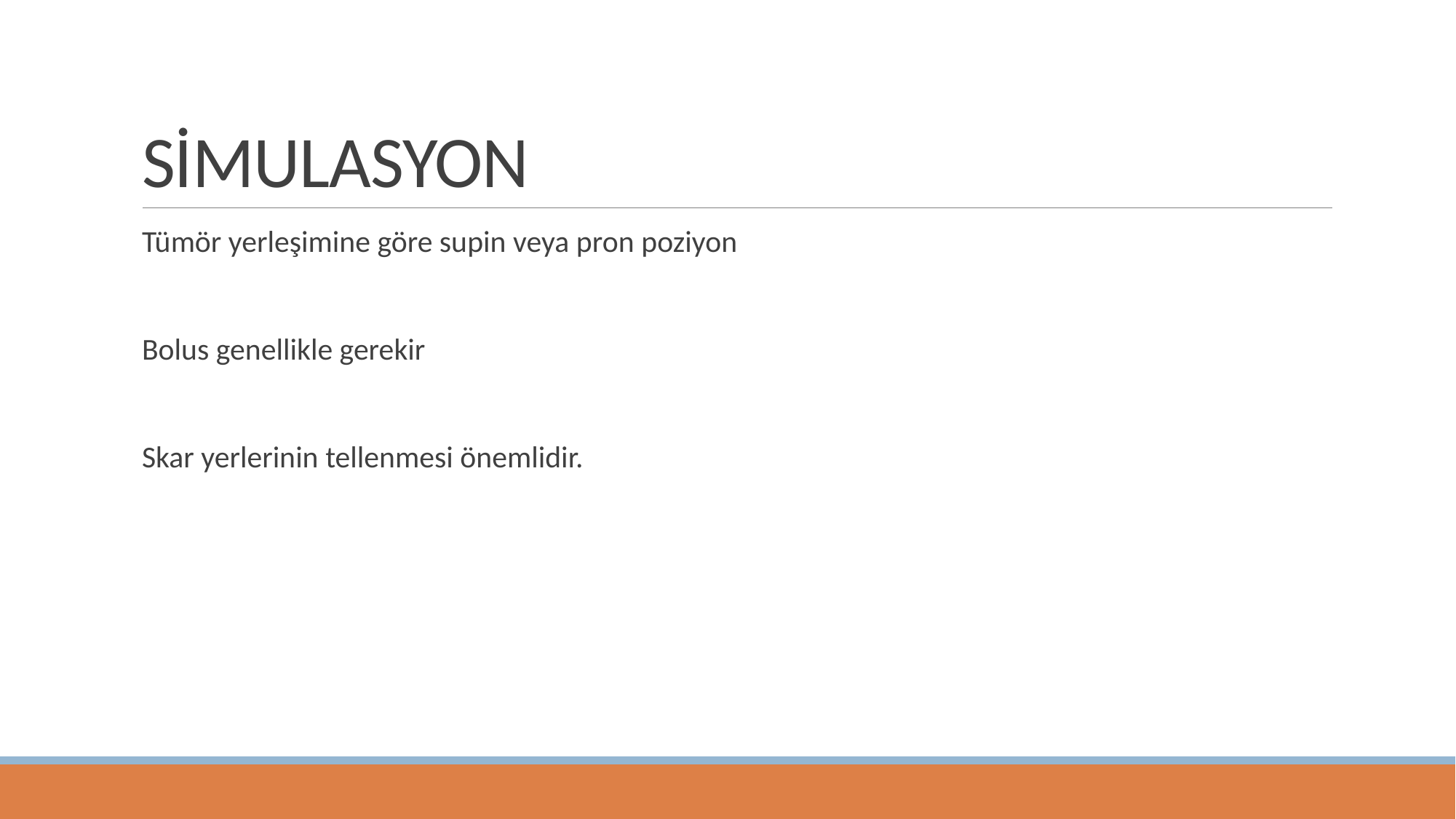

# SİMULASYON
Tümör yerleşimine göre supin veya pron poziyon

Bolus genellikle gerekir

Skar yerlerinin tellenmesi önemlidir.